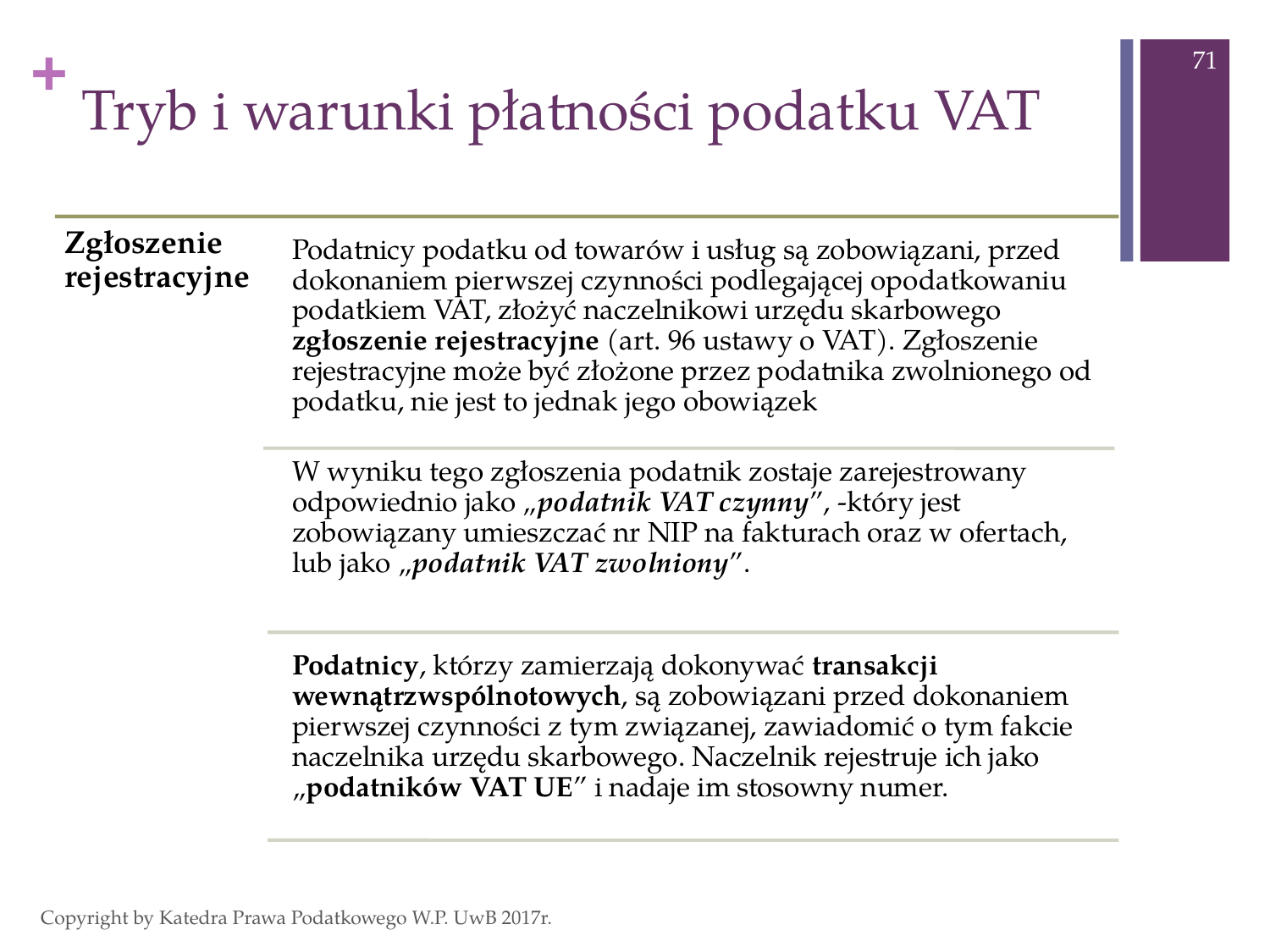

71
# Tryb i warunki płatności podatku VAT
Zgłoszenie rejestracyjne
Podatnicy podatku od towarów i usług są zobowiązani, przed dokonaniem pierwszej czynności podlegającej opodatkowaniu podatkiem VAT, złożyć naczelnikowi urzędu skarbowego zgłoszenie rejestracyjne (art. 96 ustawy o VAT). Zgłoszenie rejestracyjne może być złożone przez podatnika zwolnionego od podatku, nie jest to jednak jego obowiązek
W wyniku tego zgłoszenia podatnik zostaje zarejestrowany odpowiednio jako „podatnik VAT czynny”, -który jest zobowiązany umieszczać nr NIP na fakturach oraz w ofertach, lub jako „podatnik VAT zwolniony”.
Podatnicy, którzy zamierzają dokonywać transakcji wewnątrzwspólnotowych, są zobowiązani przed dokonaniem pierwszej czynności z tym związanej, zawiadomić o tym fakcie naczelnika urzędu skarbowego. Naczelnik rejestruje ich jako „podatników VAT UE” i nadaje im stosowny numer.
Copyright by Katedra Prawa Podatkowego W.P. UwB 2017r.